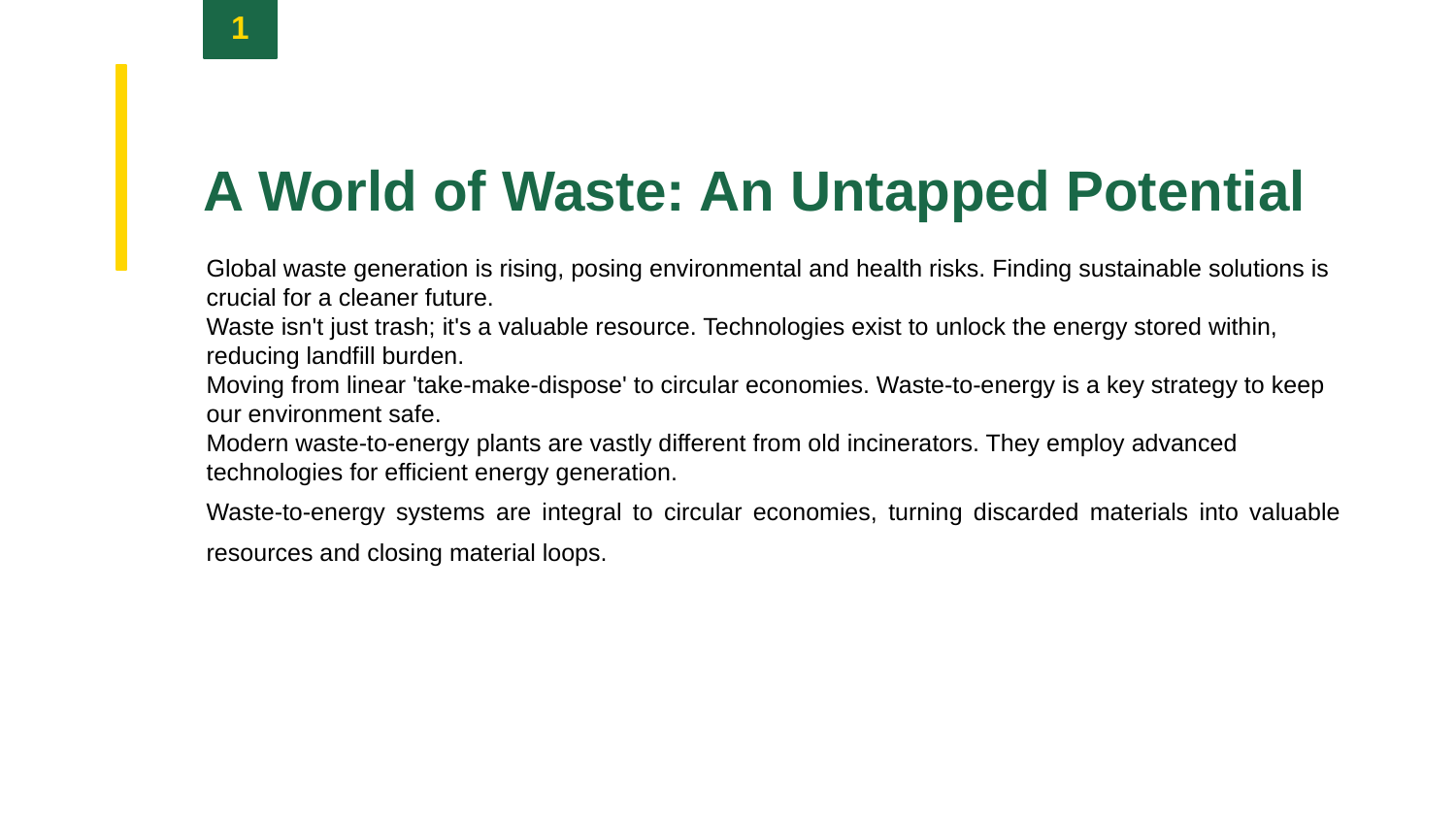

1

A World of Waste: An Untapped Potential
Global waste generation is rising, posing environmental and health risks. Finding sustainable solutions is crucial for a cleaner future.
Waste isn't just trash; it's a valuable resource. Technologies exist to unlock the energy stored within, reducing landfill burden.
Moving from linear 'take-make-dispose' to circular economies. Waste-to-energy is a key strategy to keep our environment safe.
Modern waste-to-energy plants are vastly different from old incinerators. They employ advanced technologies for efficient energy generation.
Waste-to-energy systems are integral to circular economies, turning discarded materials into valuable resources and closing material loops.